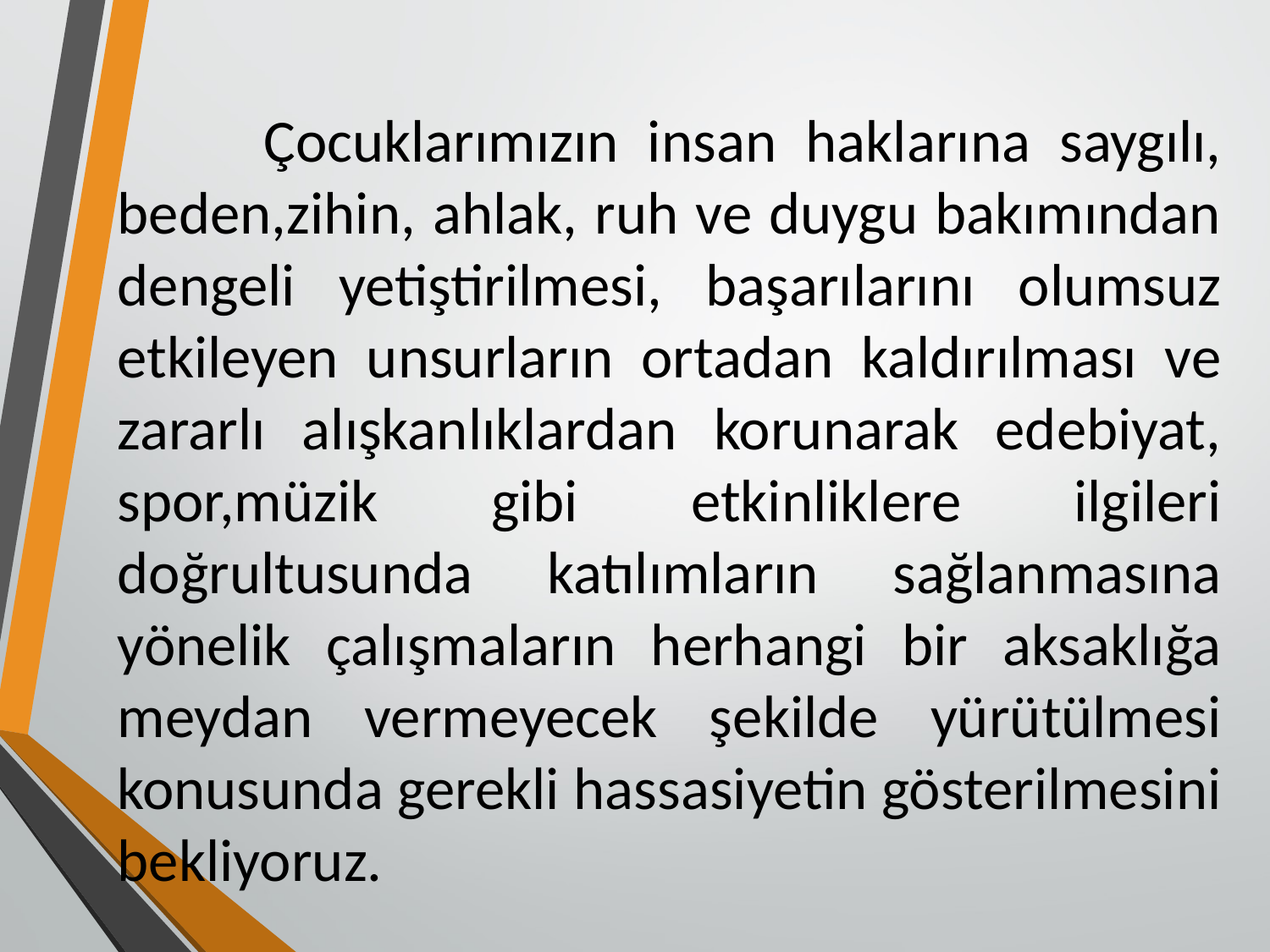

Çocuklarımızın insan haklarına saygılı, beden,zihin, ahlak, ruh ve duygu bakımından dengeli yetiştirilmesi, başarılarını olumsuz etkileyen unsurların ortadan kaldırılması ve zararlı alışkanlıklardan korunarak edebiyat, spor,müzik gibi etkinliklere ilgileri doğrultusunda katılımların sağlanmasına yönelik çalışmaların herhangi bir aksaklığa meydan vermeyecek şekilde yürütülmesi konusunda gerekli hassasiyetin gösterilmesini bekliyoruz.